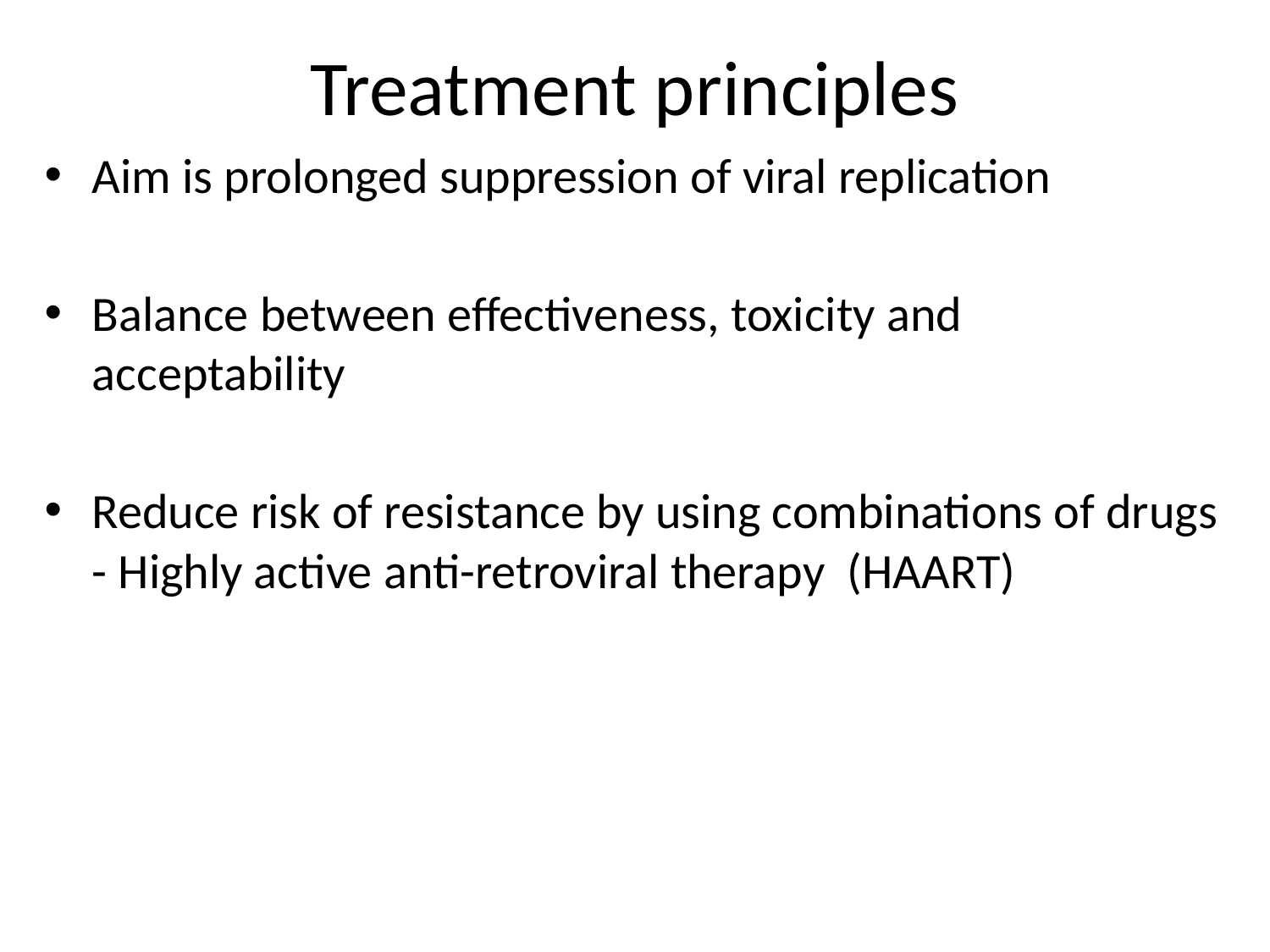

# Treatment principles
Aim is prolonged suppression of viral replication

Balance between effectiveness, toxicity and acceptability

Reduce risk of resistance by using combinations of drugs - Highly active anti-retroviral therapy  (HAART)